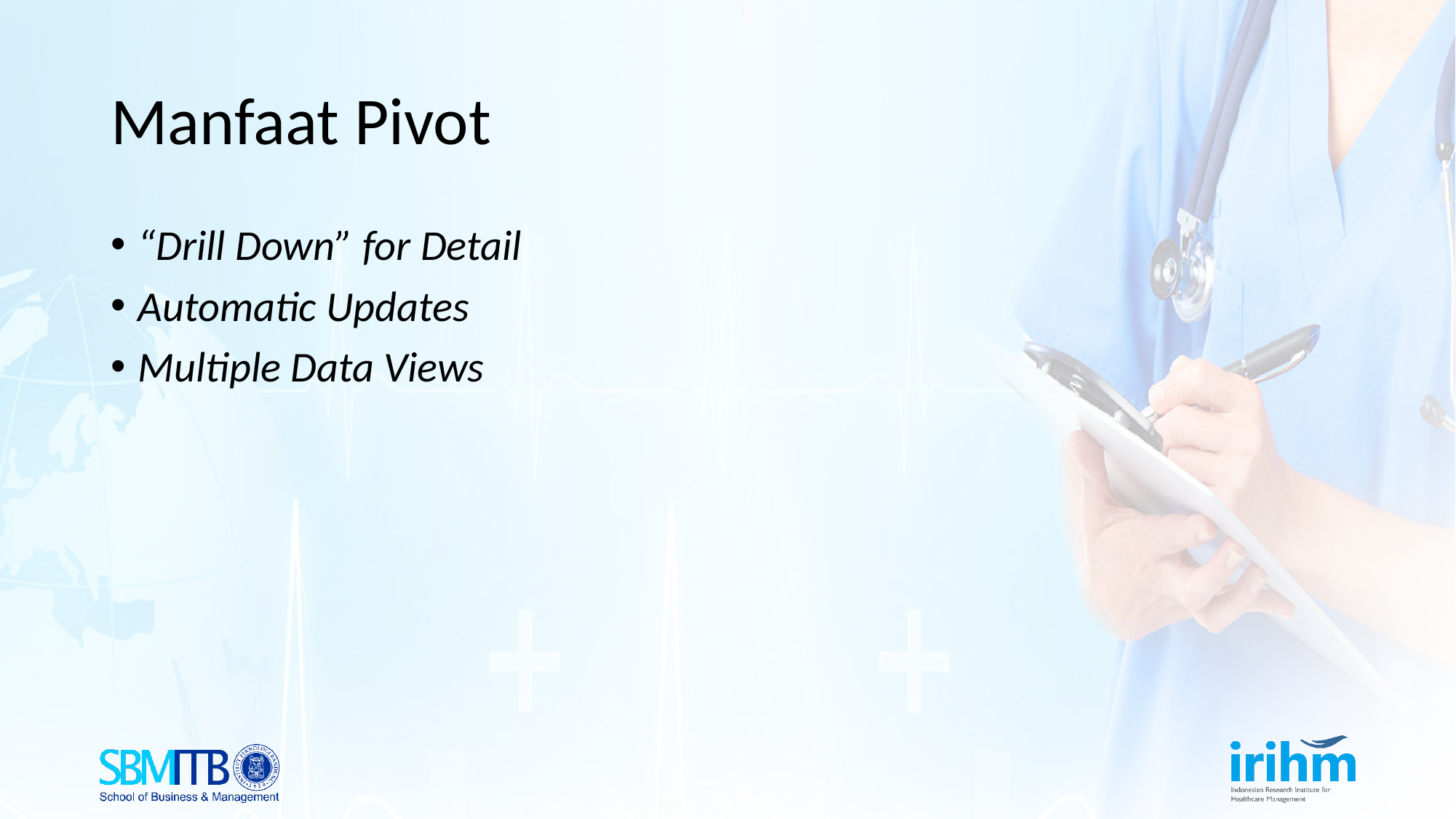

# Manfaat Pivot
“Drill Down” for Detail
Automatic Updates
Multiple Data Views